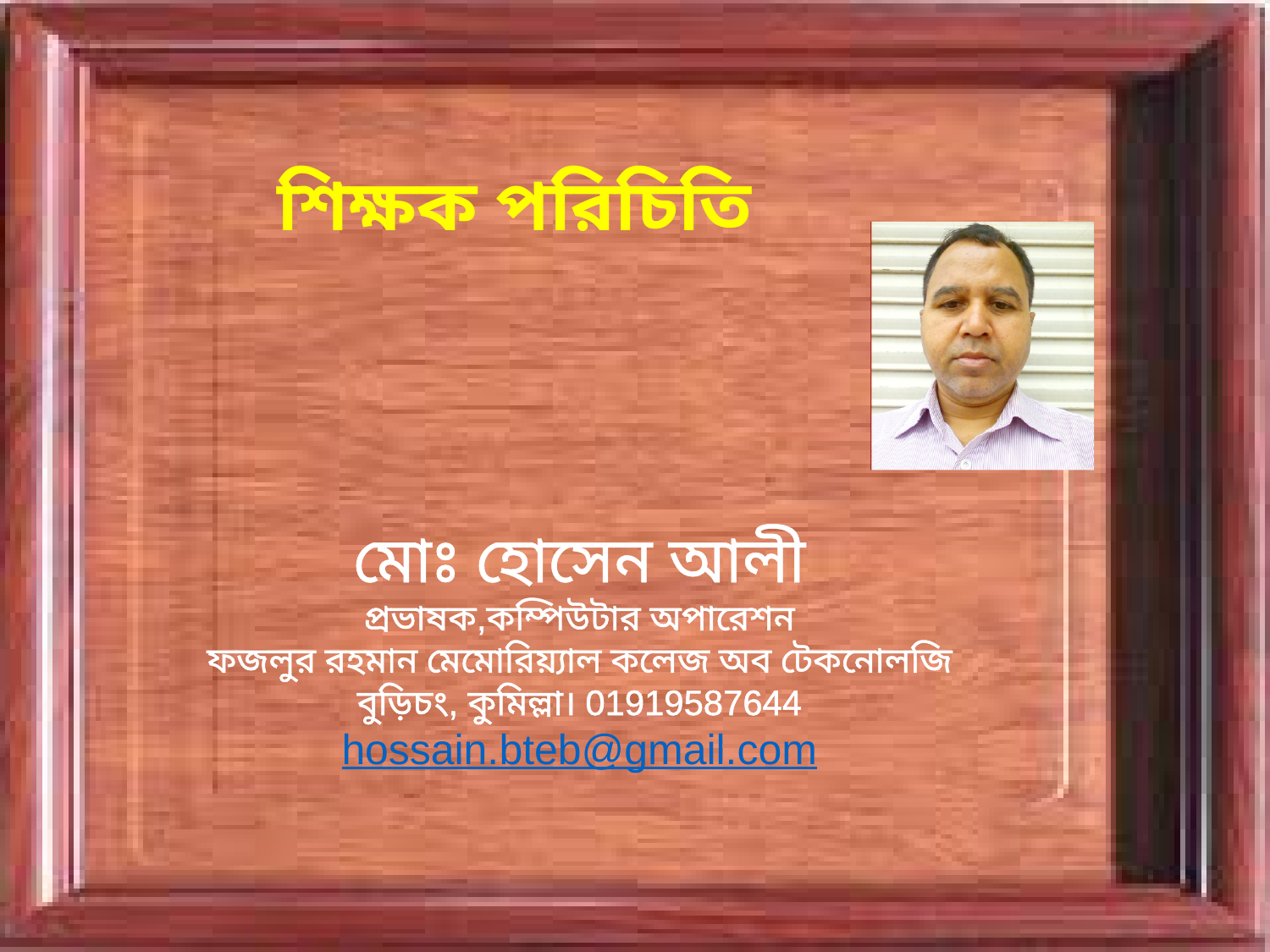

শিক্ষক পরিচিতি

মোঃ হোসেন আলী
প্রভাষক,কম্পিউটার অপারেশন
ফজলুর রহমান মেমোরিয়্যাল কলেজ অব টেকনোলজি
বুড়িচং, কুমিল্লা। 01919587644
hossain.bteb@gmail.com